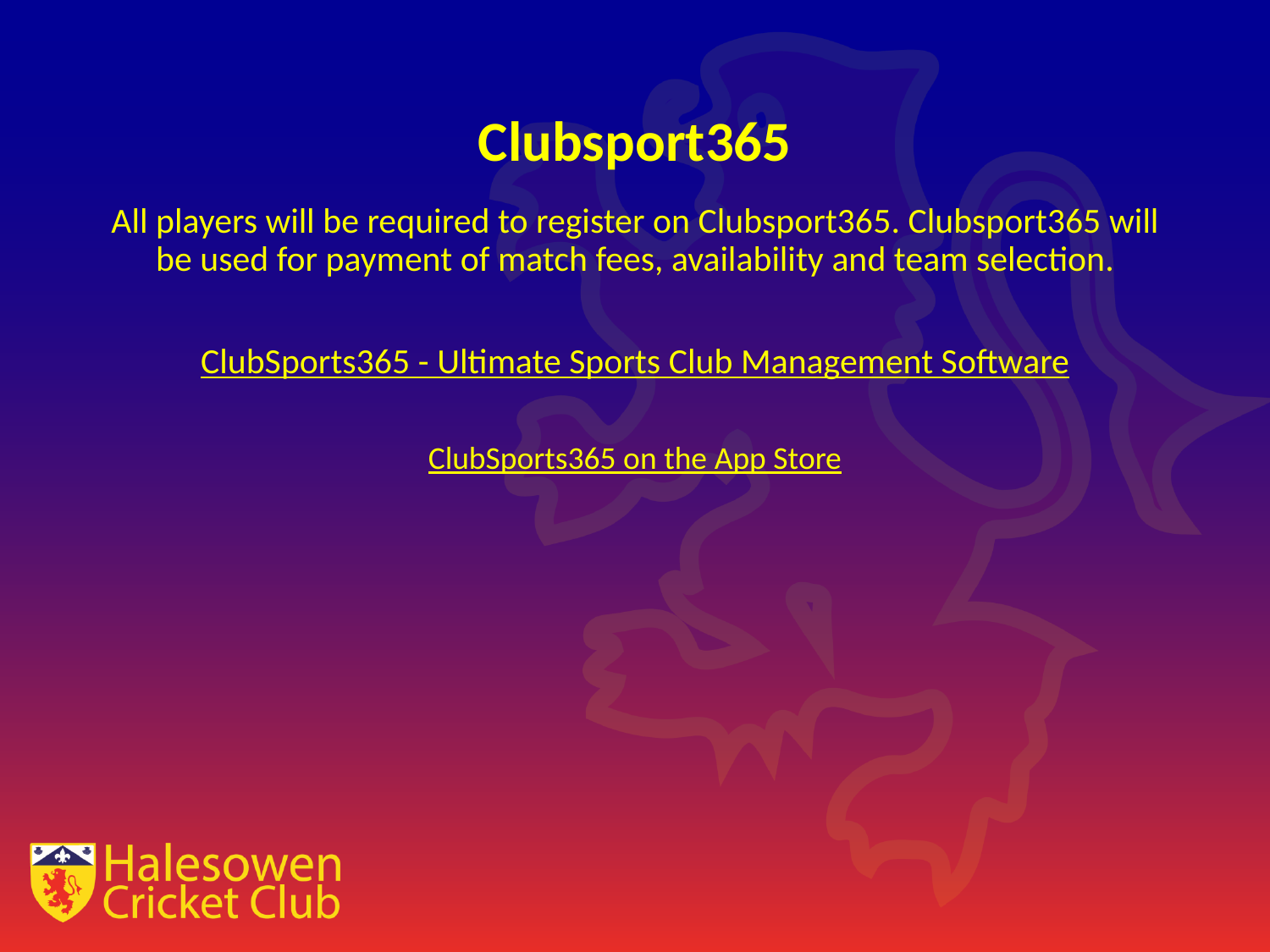

# Clubsport365
All players will be required to register on Clubsport365. Clubsport365 will be used for payment of match fees, availability and team selection.

ClubSports365 - Ultimate Sports Club Management Software

ClubSports365 on the App Store